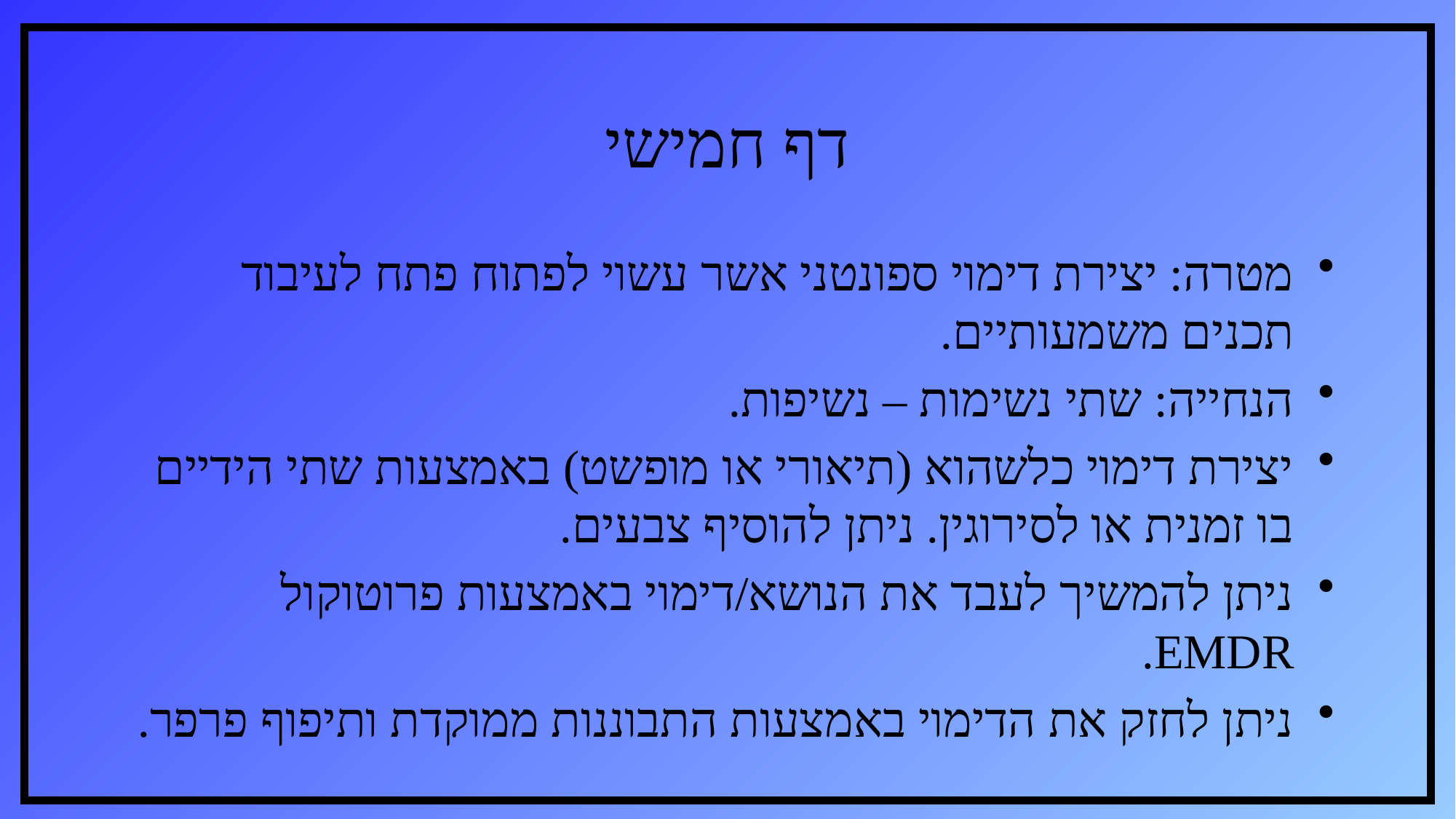

# דף חמישי
מטרה: יצירת דימוי ספונטני אשר עשוי לפתוח פתח לעיבוד תכנים משמעותיים.
הנחייה: שתי נשימות – נשיפות.
יצירת דימוי כלשהוא (תיאורי או מופשט) באמצעות שתי הידיים בו זמנית או לסירוגין. ניתן להוסיף צבעים.
ניתן להמשיך לעבד את הנושא/דימוי באמצעות פרוטוקול EMDR.
ניתן לחזק את הדימוי באמצעות התבוננות ממוקדת ותיפוף פרפר.